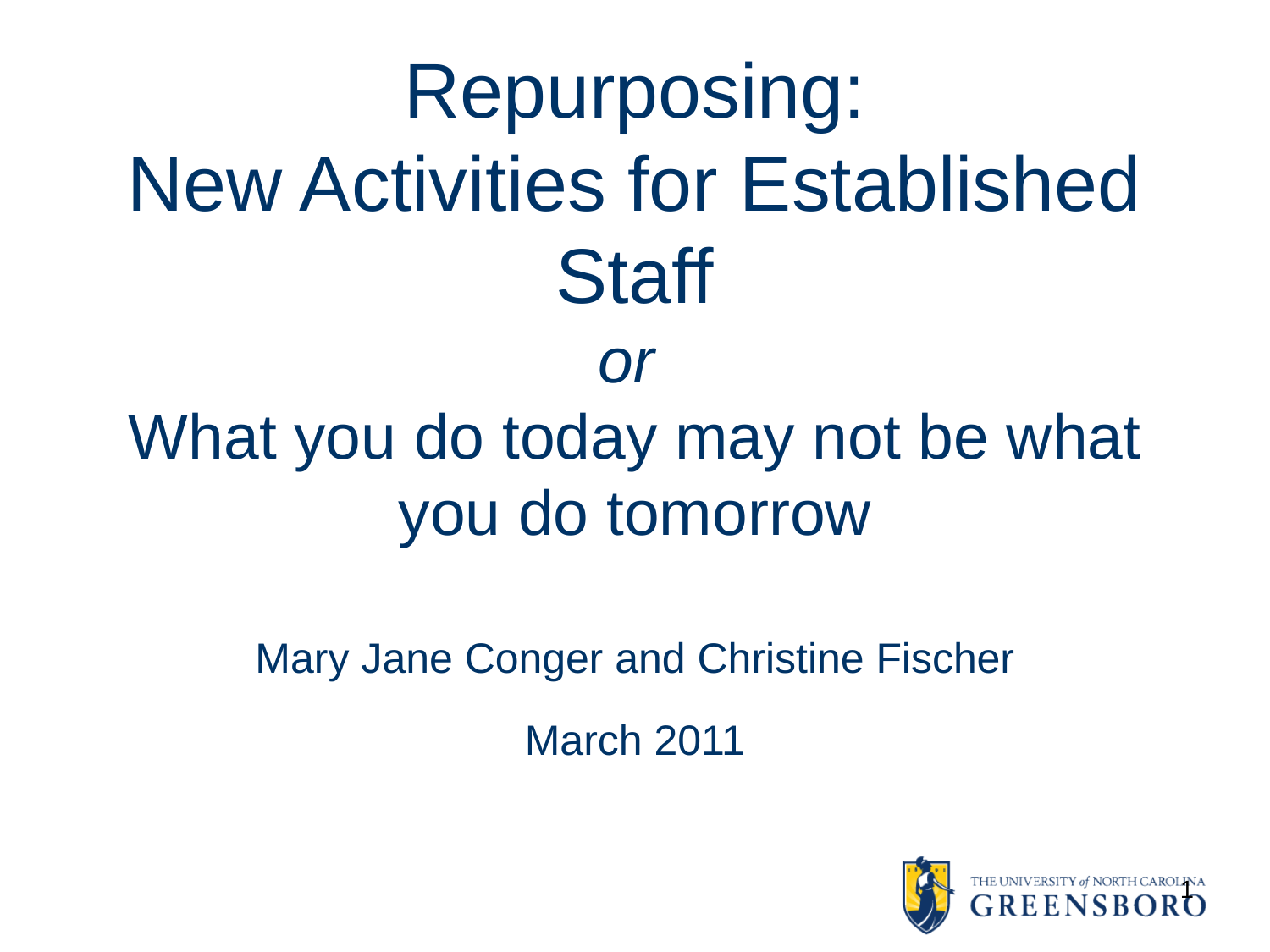

# Repurposing: New Activities for Established Staff or What you do today may not be what you do tomorrow
Mary Jane Conger and Christine Fischer
March 2011
1